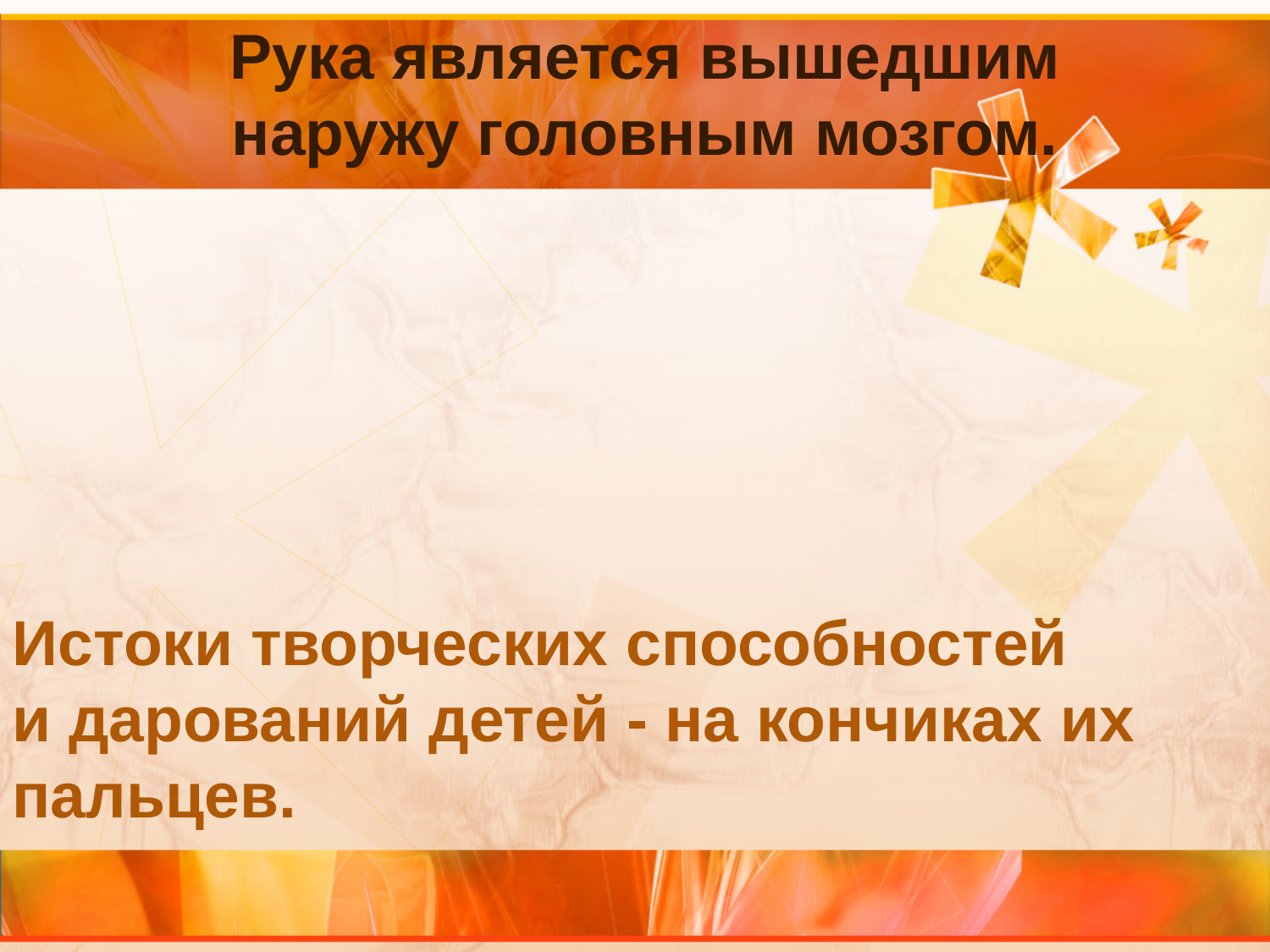

Рука является вышедшим
наружу головным мозгом.
#
Истоки творческих способностей и дарований детей - на кончиках их пальцев.